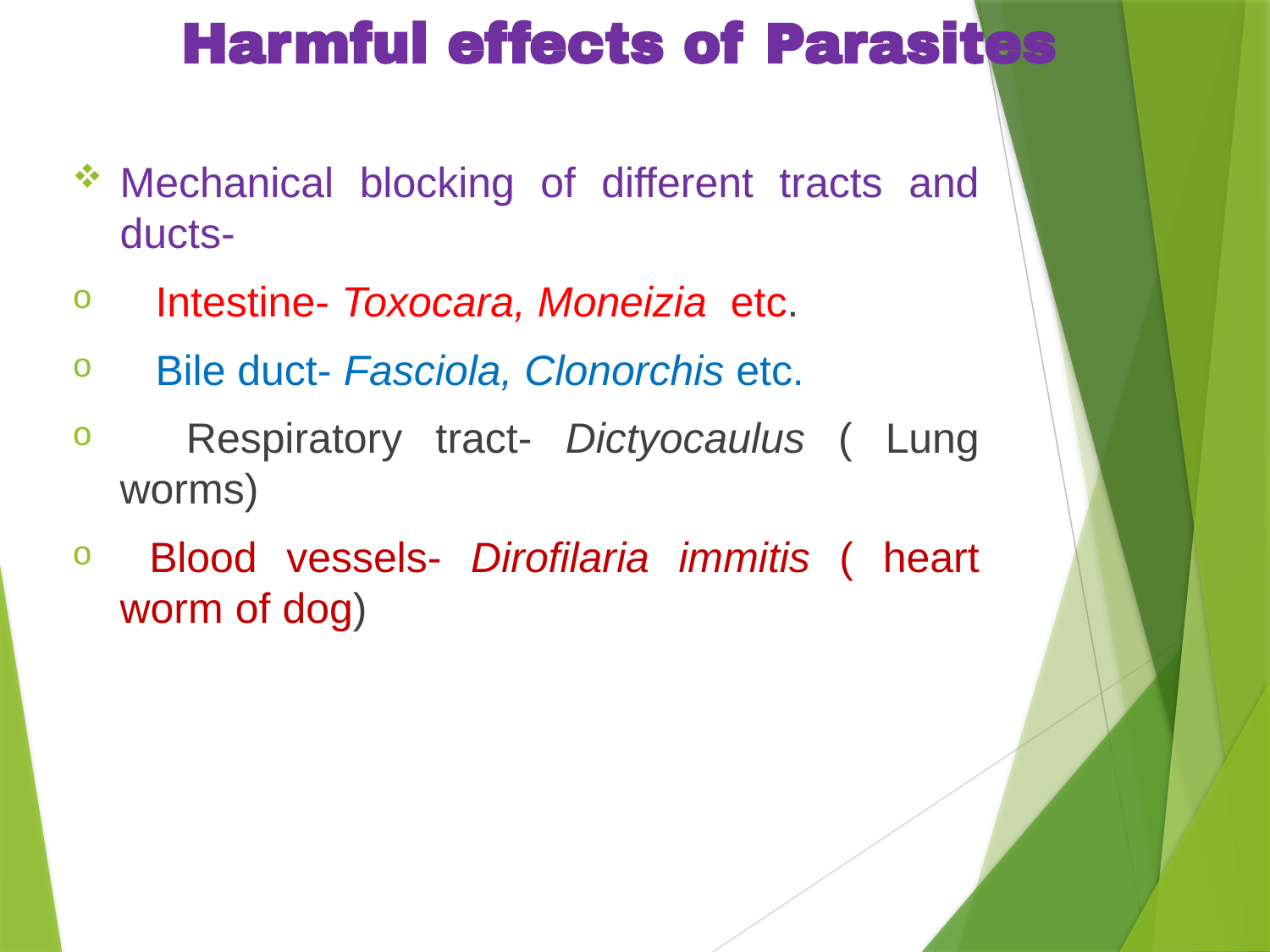

#
Harmful effects of Parasites
Mechanical blocking of different tracts and ducts-
   Intestine- Toxocara, Moneizia  etc.
   Bile duct- Fasciola, Clonorchis etc.
  Respiratory tract- Dictyocaulus ( Lung worms)
 Blood vessels- Dirofilaria immitis ( heart worm of dog)